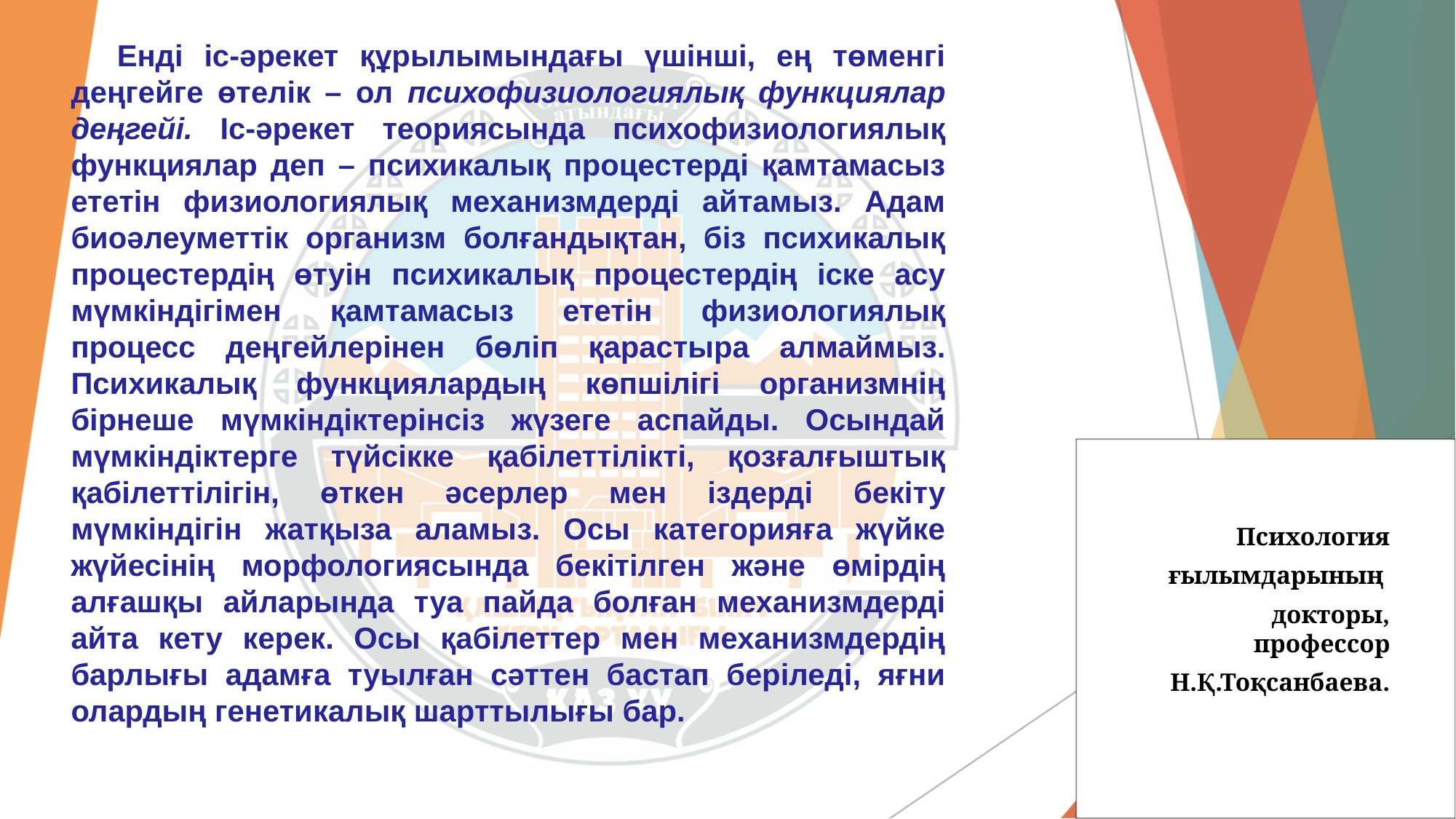

Енді іс-әрекет құрылымындағы үшінші, ең төменгі деңгейге өтелік – ол психофизиологиялық функциялар деңгейі. Іс-әрекет теориясында психофизиологиялық функциялар деп – психикалық процестерді қамтамасыз ететін физиологиялық механизмдерді айтамыз. Адам биоәлеуметтік организм болғандықтан, біз психикалық процестердің өтуін психикалық процестердің іске асу мүмкіндігімен қамтамасыз ететін физиологиялық процесс деңгейлерінен бөліп қарастыра алмаймыз. Психикалық функциялардың көпшілігі организмнің бірнеше мүмкіндіктерінсіз жүзеге аспайды. Осындай мүмкіндіктерге түйсікке қабілеттілікті, қозғалғыштық қабілеттілігін, өткен әсерлер мен іздерді бекіту мүмкіндігін жатқыза аламыз. Осы категорияға жүйке жүйесінің морфологиясында бекітілген және өмірдің алғашқы айларында туа пайда болған механизмдерді айта кету керек. Осы қабілеттер мен механизмдердің барлығы адамға туылған сәттен бастап беріледі, яғни олардың генетикалық шарттылығы бар.

Психология
 ғылымдарының
докторы, профессор
Н.Қ.Тоқсанбаева.